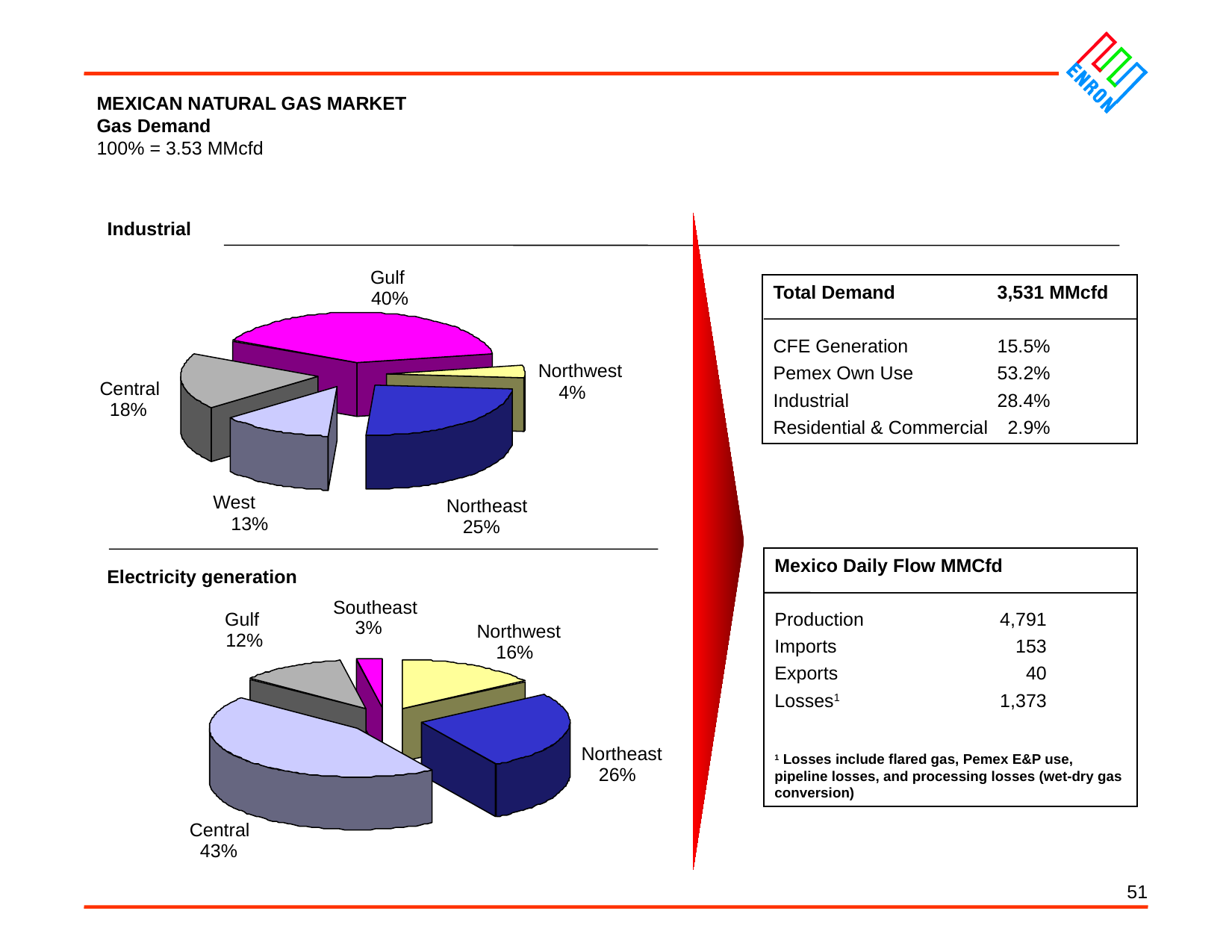

51
MEXICAN NATURAL GAS MARKET
Gas Demand
100% = 3.53 MMcfd
Industrial
Gulf
40%

Northwest

Central

4%

18%

West
Northeast
13%
25%
Total Demand	3,531 MMcfd

CFE Generation	15.5%
Pemex Own Use	53.2%
Industrial                   	28.4%
Residential & Commercial	  2.9%

Mexico Daily Flow MMCfd

Production	4,791
Imports	   153
Exports	     40
Losses1	1,373

1 Losses include flared gas, Pemex E&P use, pipeline losses, and processing losses (wet-dry gas conversion)

Electricity generation

Southeast
Gulf
3%
Northwest
12%
16%

Northeast
26%
Central
43%